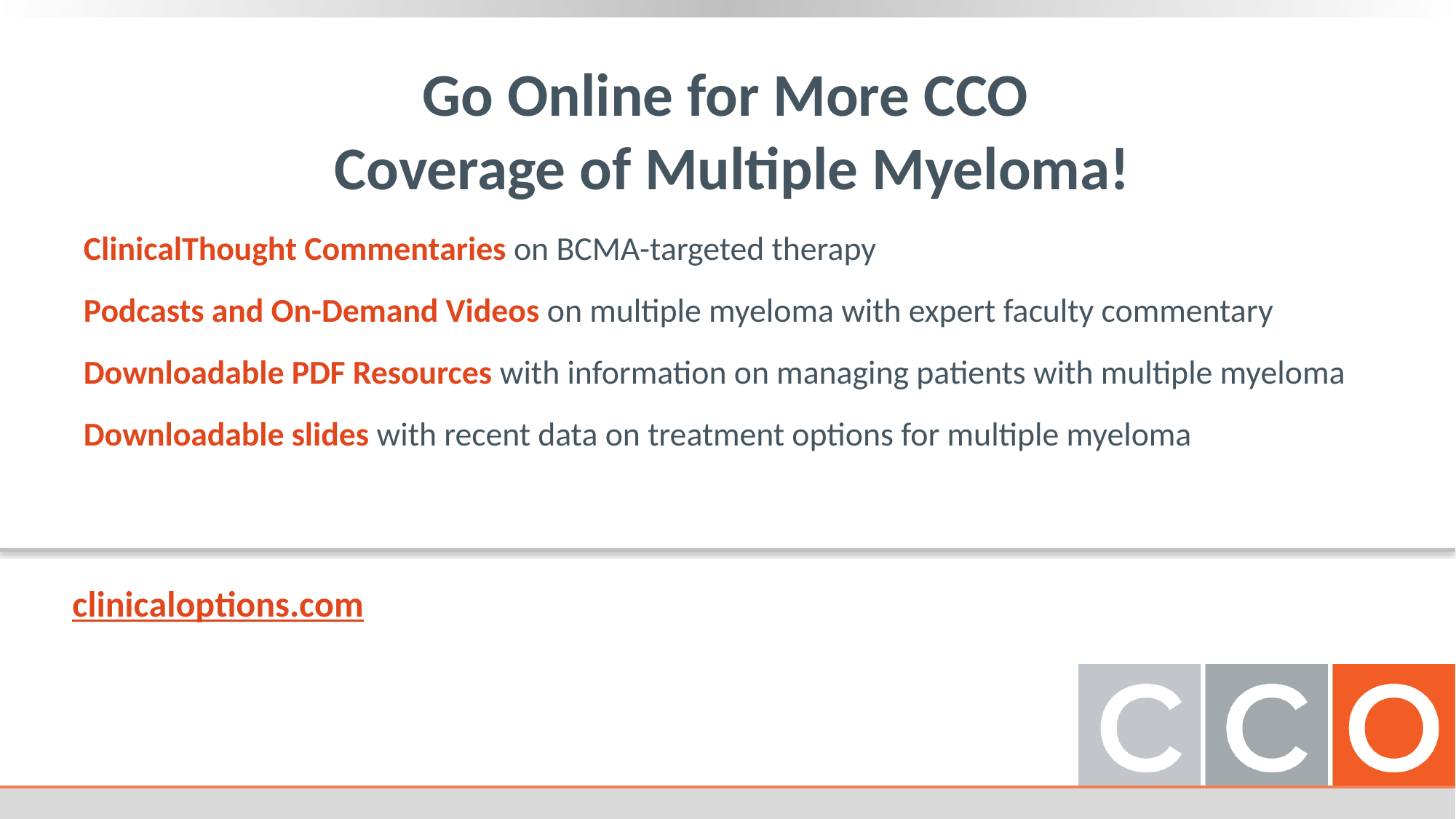

# Go Online for More CCO Coverage of Multiple Myeloma!
ClinicalThought Commentaries on BCMA-targeted therapy
Podcasts and On-Demand Videos on multiple myeloma with expert faculty commentary
Downloadable PDF Resources with information on managing patients with multiple myeloma
Downloadable slides with recent data on treatment options for multiple myeloma

clinicaloptions.com